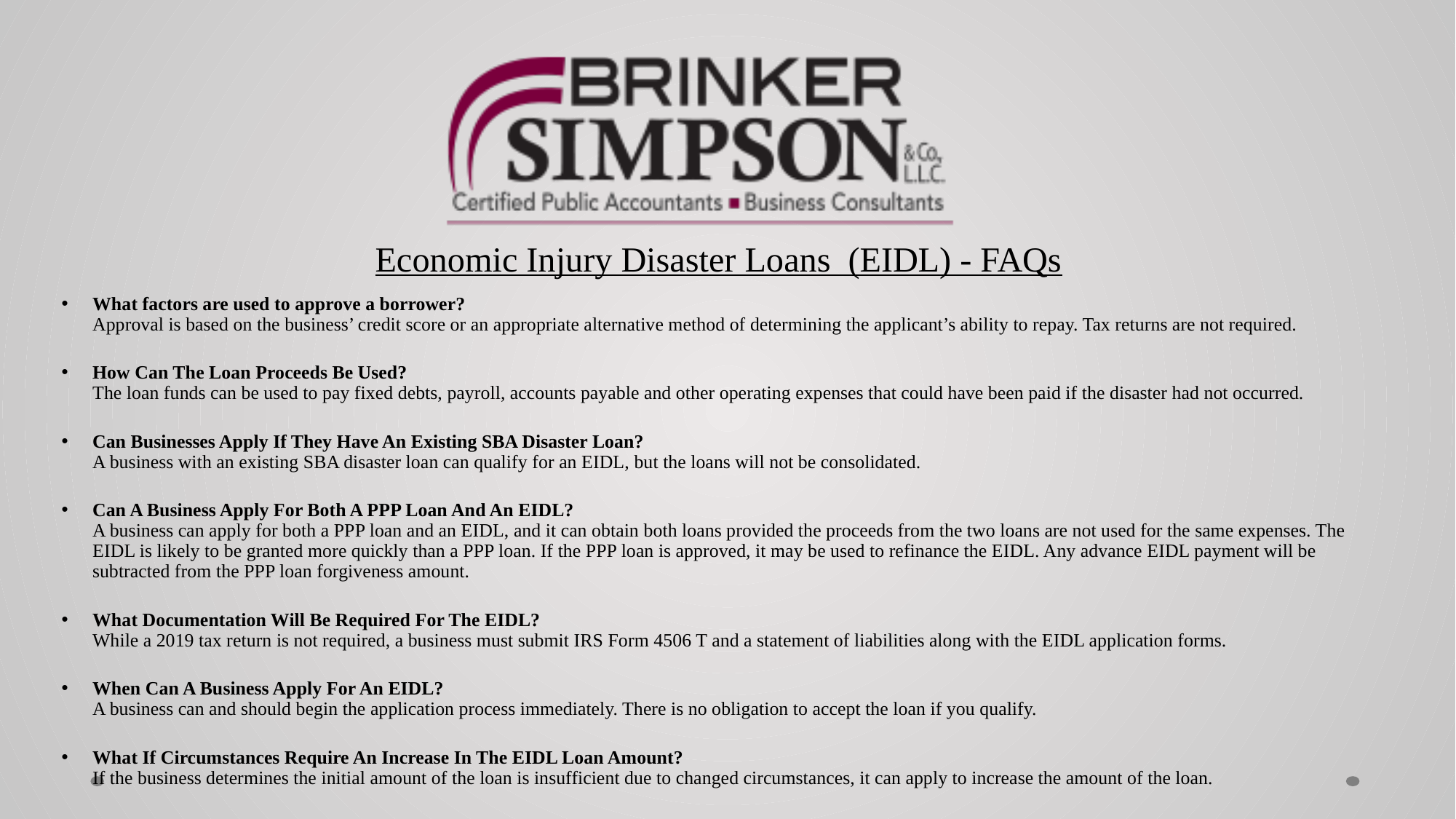

Economic Injury Disaster Loans  (EIDL) - FAQs

What factors are used to approve a borrower?
Approval is based on the business’ credit score or an appropriate alternative method of determining the applicant’s ability to repay. Tax returns are not required.

How Can The Loan Proceeds Be Used?
The loan funds can be used to pay fixed debts, payroll, accounts payable and other operating expenses that could have been paid if the disaster had not occurred.

Can Businesses Apply If They Have An Existing SBA Disaster Loan?
A business with an existing SBA disaster loan can qualify for an EIDL, but the loans will not be consolidated.

Can A Business Apply For Both A PPP Loan And An EIDL?
A business can apply for both a PPP loan and an EIDL, and it can obtain both loans provided the proceeds from the two loans are not used for the same expenses. The EIDL is likely to be granted more quickly than a PPP loan. If the PPP loan is approved, it may be used to refinance the EIDL. Any advance EIDL payment will be subtracted from the PPP loan forgiveness amount.

What Documentation Will Be Required For The EIDL?
While a 2019 tax return is not required, a business must submit IRS Form 4506 T and a statement of liabilities along with the EIDL application forms.

When Can A Business Apply For An EIDL?
A business can and should begin the application process immediately. There is no obligation to accept the loan if you qualify.

What If Circumstances Require An Increase In The EIDL Loan Amount?
If the business determines the initial amount of the loan is insufficient due to changed circumstances, it can apply to increase the amount of the loan.